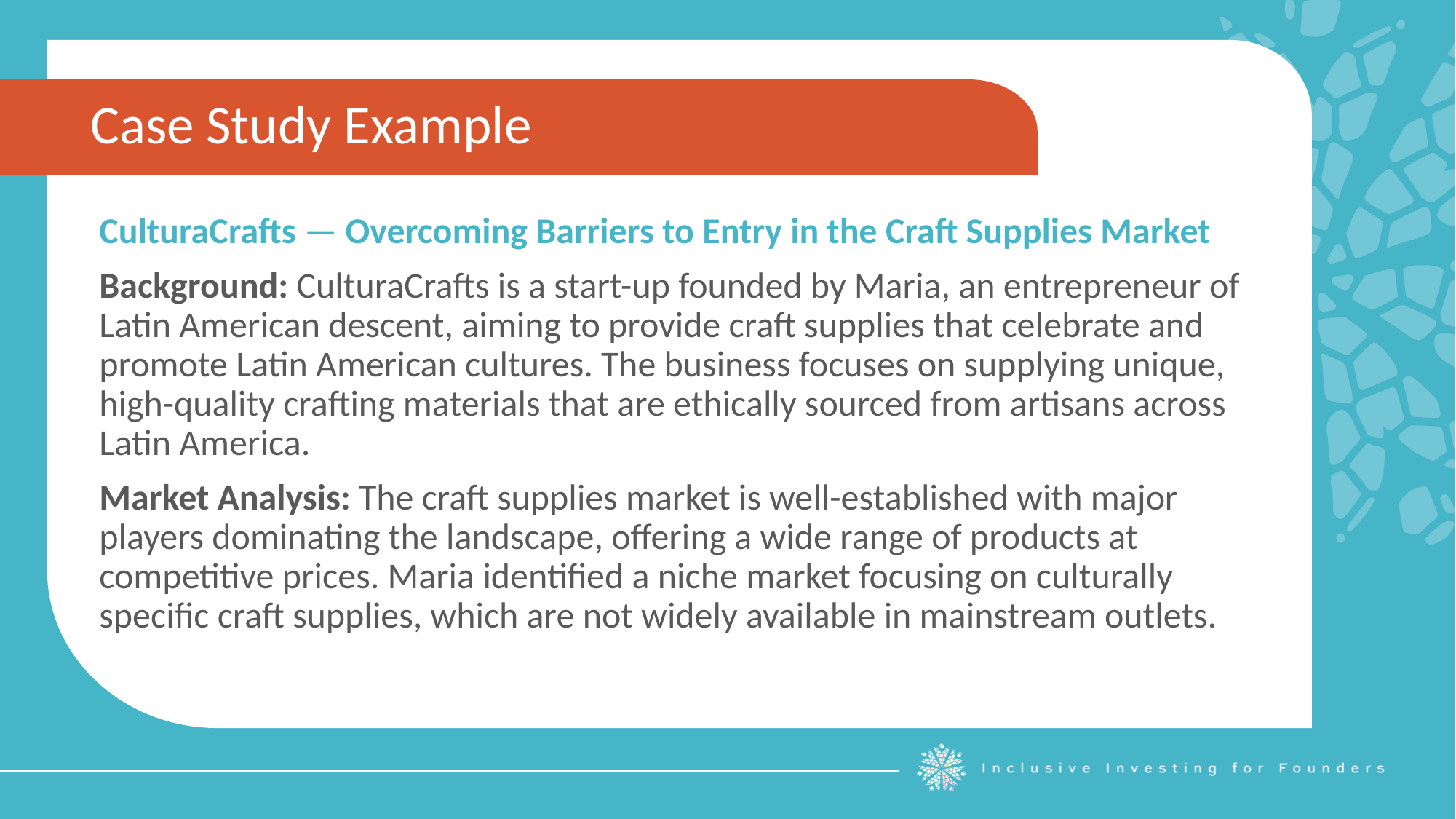

Case Study Example
CulturaCrafts — Overcoming Barriers to Entry in the Craft Supplies Market
Background: CulturaCrafts is a start-up founded by Maria, an entrepreneur of Latin American descent, aiming to provide craft supplies that celebrate and promote Latin American cultures. The business focuses on supplying unique, high-quality crafting materials that are ethically sourced from artisans across Latin America.
Market Analysis: The craft supplies market is well-established with major players dominating the landscape, offering a wide range of products at competitive prices. Maria identified a niche market focusing on culturally specific craft supplies, which are not widely available in mainstream outlets.